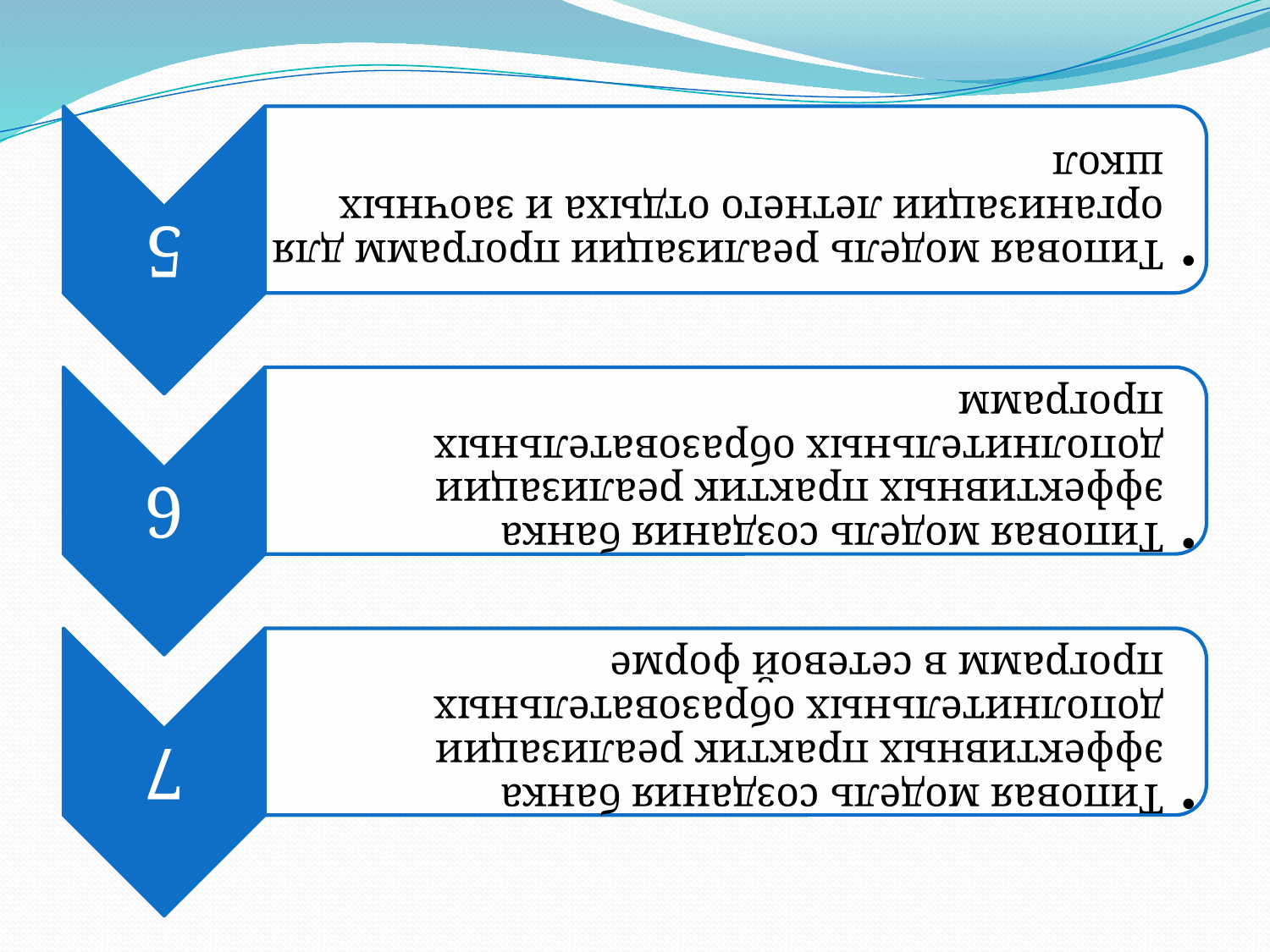

5
Типовая модель реализации программ для организации летнего отдыха и заочных школ
6
Типовая модель создания банка эффективных практик реализации дополнительных образовательных программ
7
Типовая модель создания банка эффективных практик реализации дополнительных образовательных программ в сетевой форме